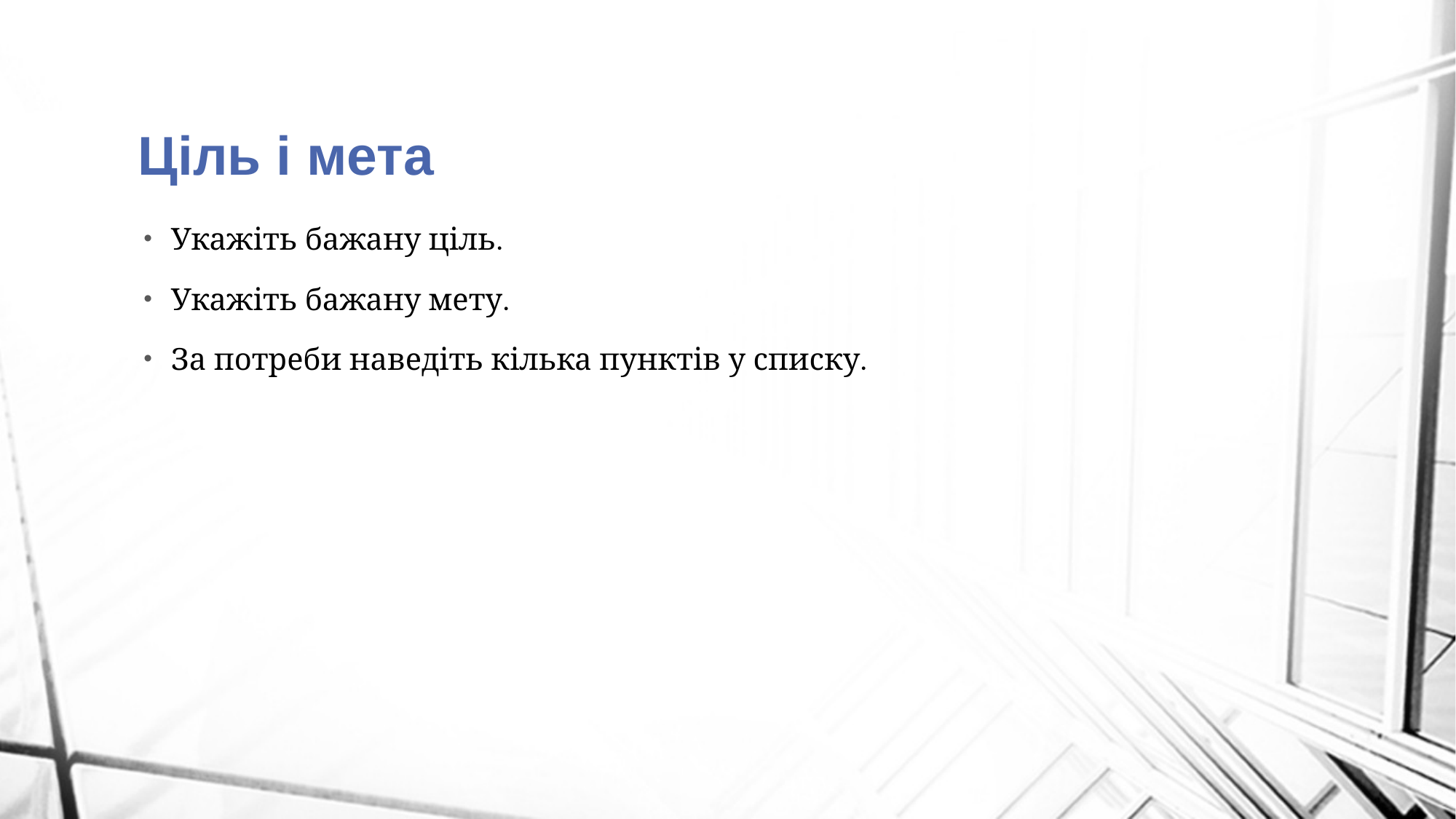

# Ціль і мета
Укажіть бажану ціль.
Укажіть бажану мету.
За потреби наведіть кілька пунктів у списку.